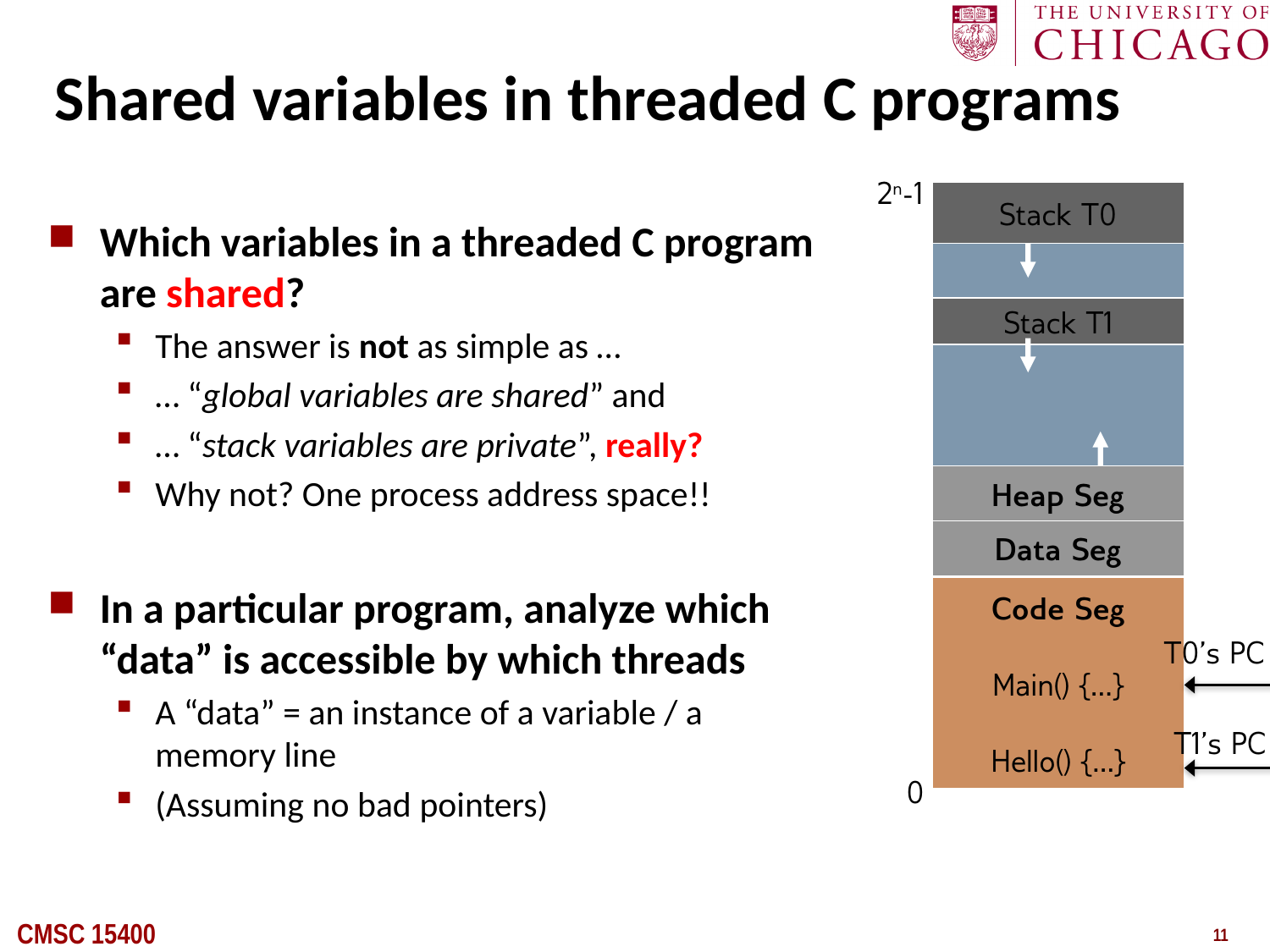

# Shared variables in threaded C programs
2n-1

Stack T0
Which variables in a threaded C program are shared?
The answer is not as simple as …
… “global variables are shared” and
… “stack variables are private”, really?
Why not? One process address space!!

In a particular program, analyze which “data” is accessible by which threads
A “data” = an instance of a variable / a memory line
(Assuming no bad pointers)

Stack T1

Heap Seg
Data Seg
Code Seg

Main() {…}

Hello() {…}
T0’s PC
T1’s PC
0